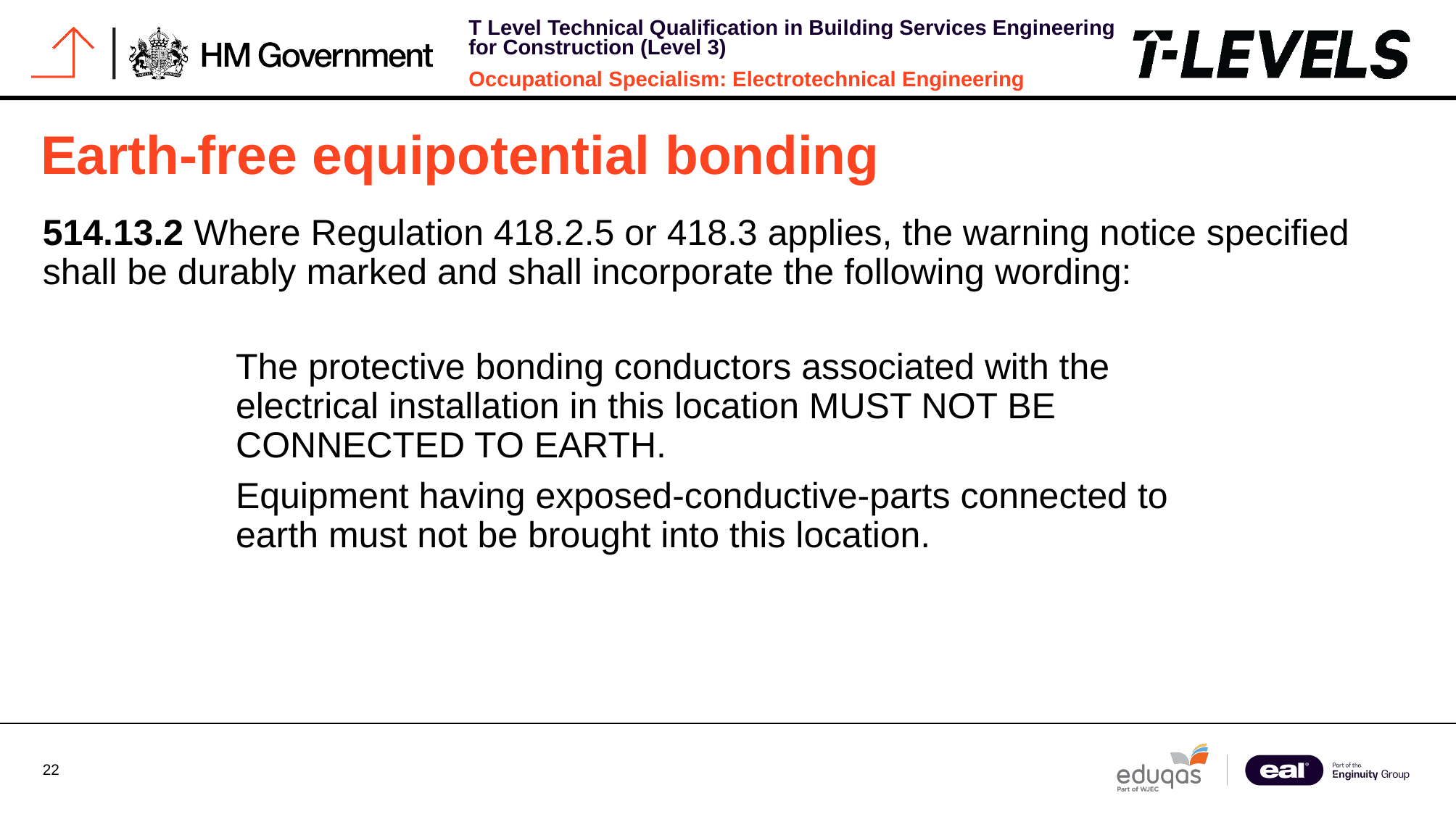

# Earth-free equipotential bonding
514.13.2 Where Regulation 418.2.5 or 418.3 applies, the warning notice specified shall be durably marked and shall incorporate the following wording:
The protective bonding conductors associated with the electrical installation in this location MUST NOT BE CONNECTED TO EARTH.
Equipment having exposed-conductive-parts connected to earth must not be brought into this location.